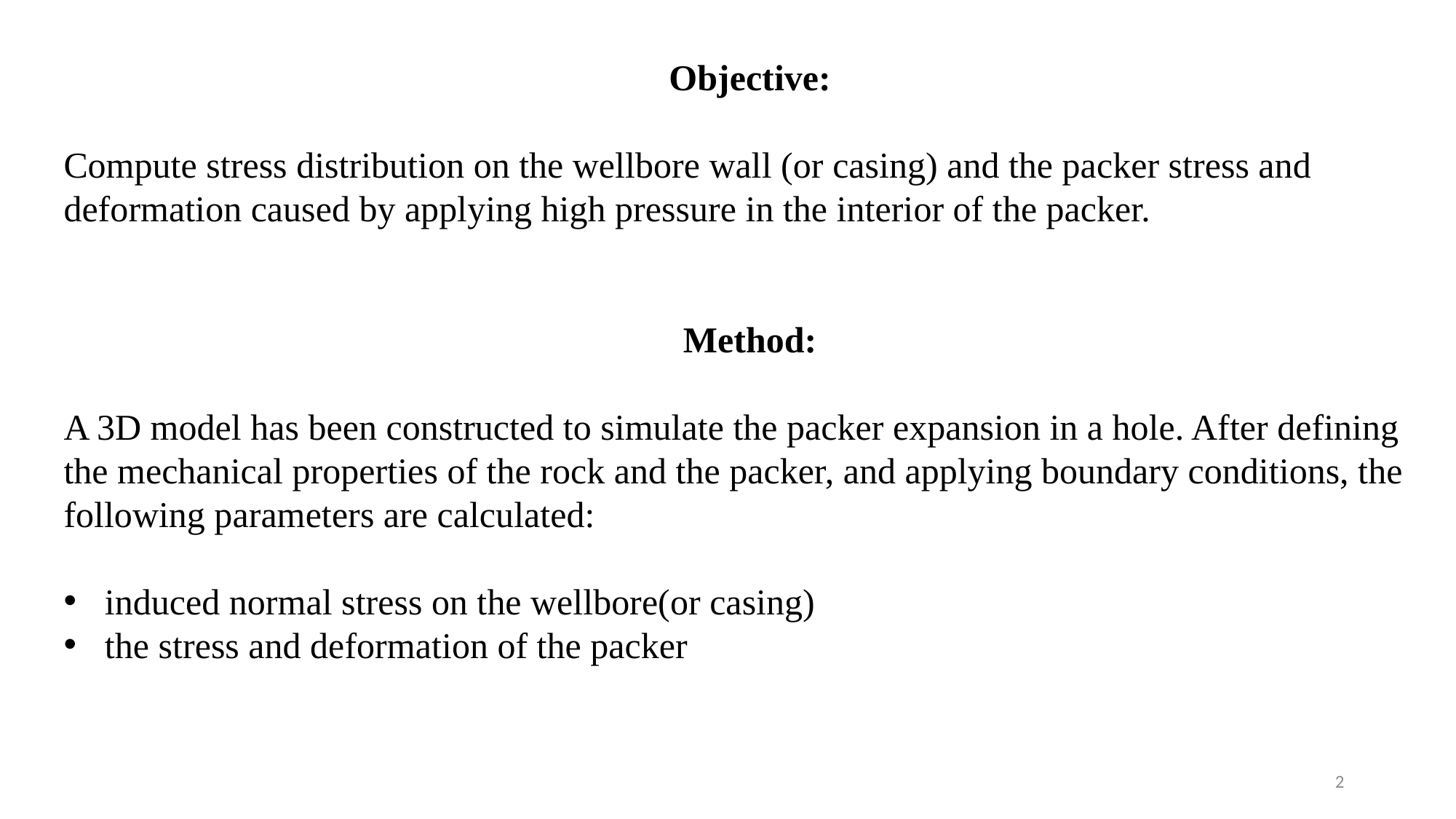

Objective:

Compute stress distribution on the wellbore wall (or casing) and the packer stress and deformation caused by applying high pressure in the interior of the packer.

Method:

A 3D model has been constructed to simulate the packer expansion in a hole. After defining the mechanical properties of the rock and the packer, and applying boundary conditions, the following parameters are calculated:

induced normal stress on the wellbore(or casing)
the stress and deformation of the packer

2